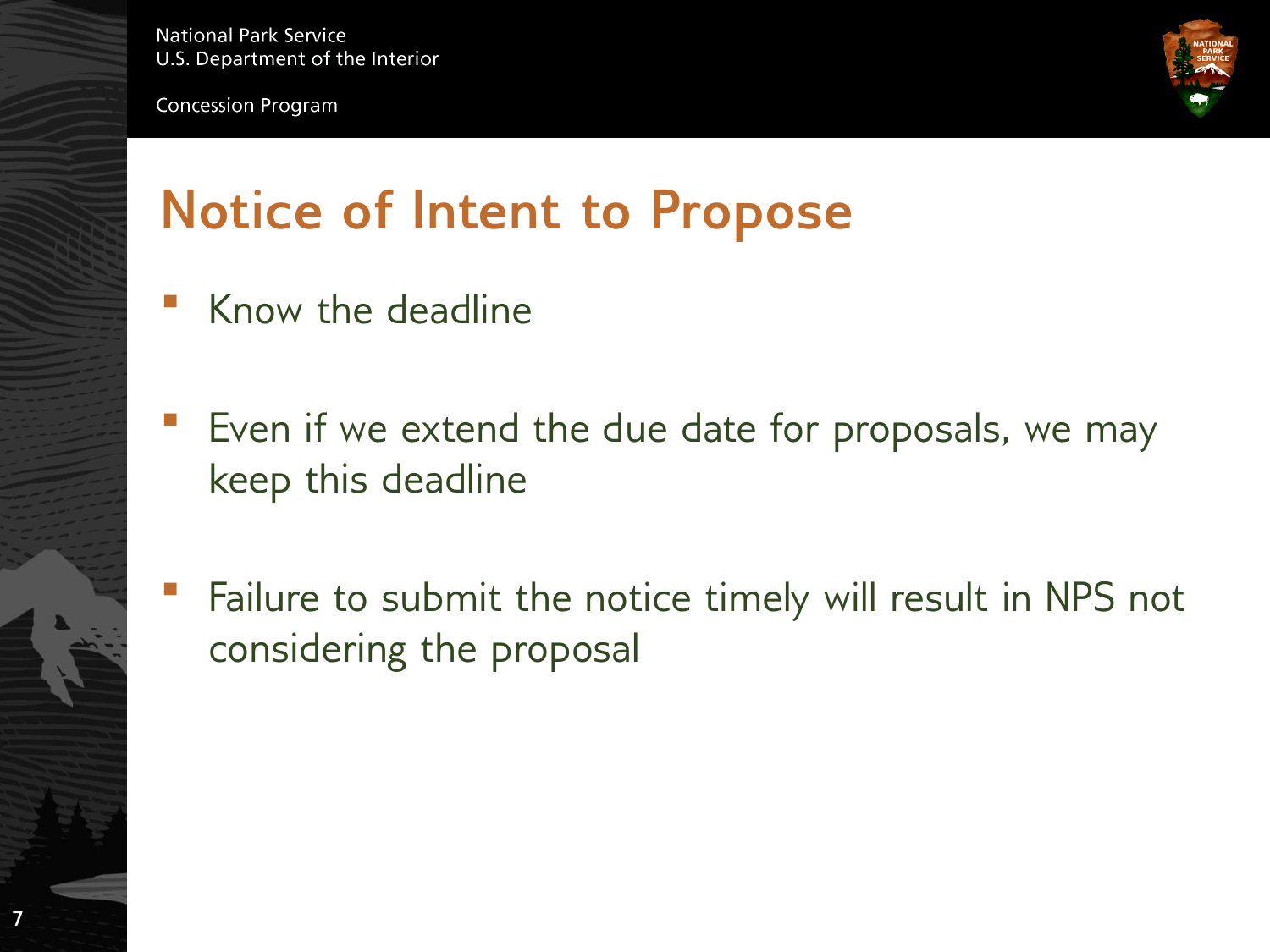

# Notice of Intent to Propose
Know the deadline

Even if we extend the due date for proposals, we may keep this deadline

Failure to submit the notice timely will result in NPS not considering the proposal